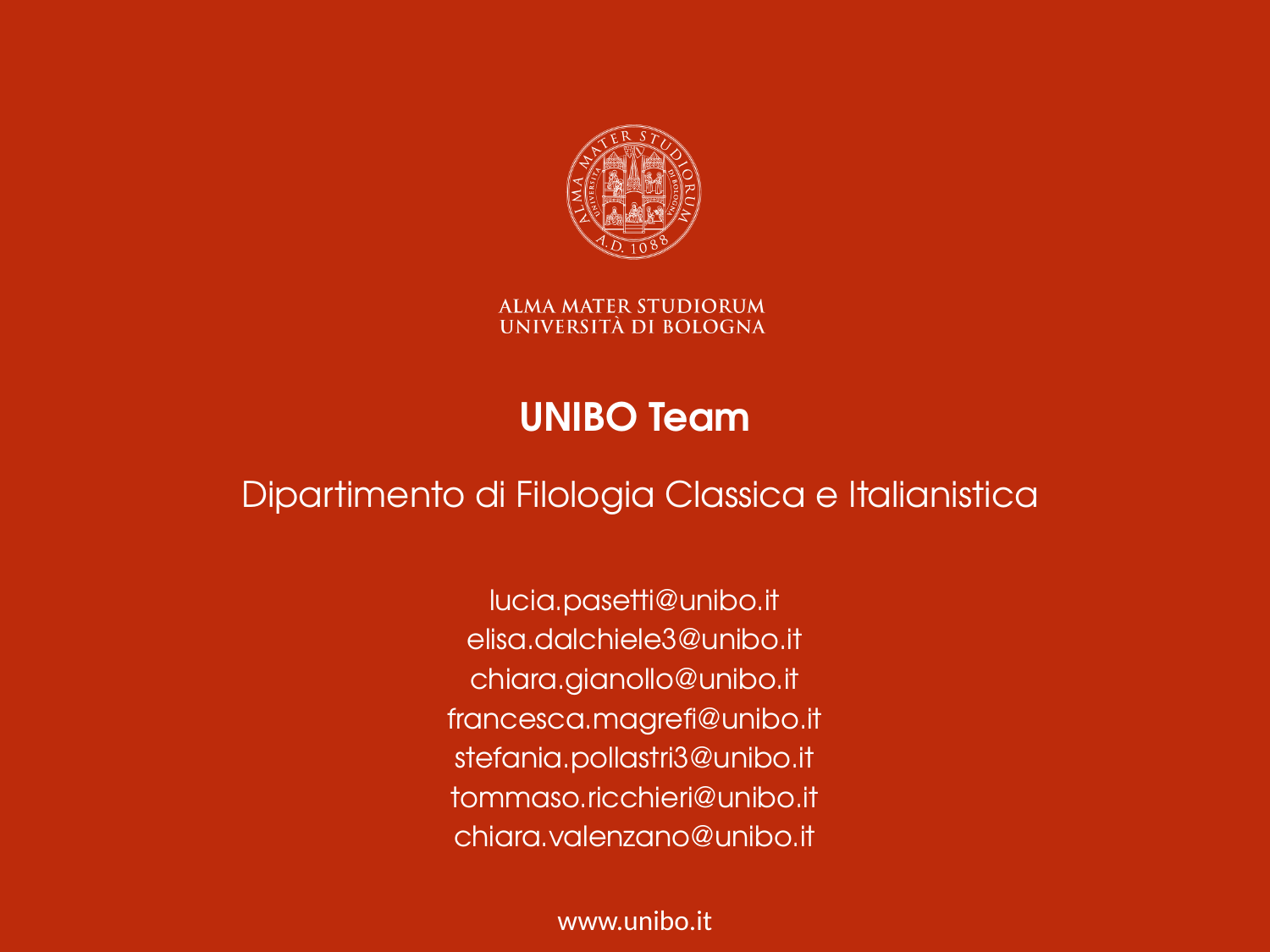

UNIBO Team
Dipartimento di Filologia Classica e Italianistica
lucia.pasetti@unibo.it
elisa.dalchiele3@unibo.it
chiara.gianollo@unibo.it
francesca.magrefi@unibo.it
stefania.pollastri3@unibo.it
tommaso.ricchieri@unibo.it
chiara.valenzano@unibo.it